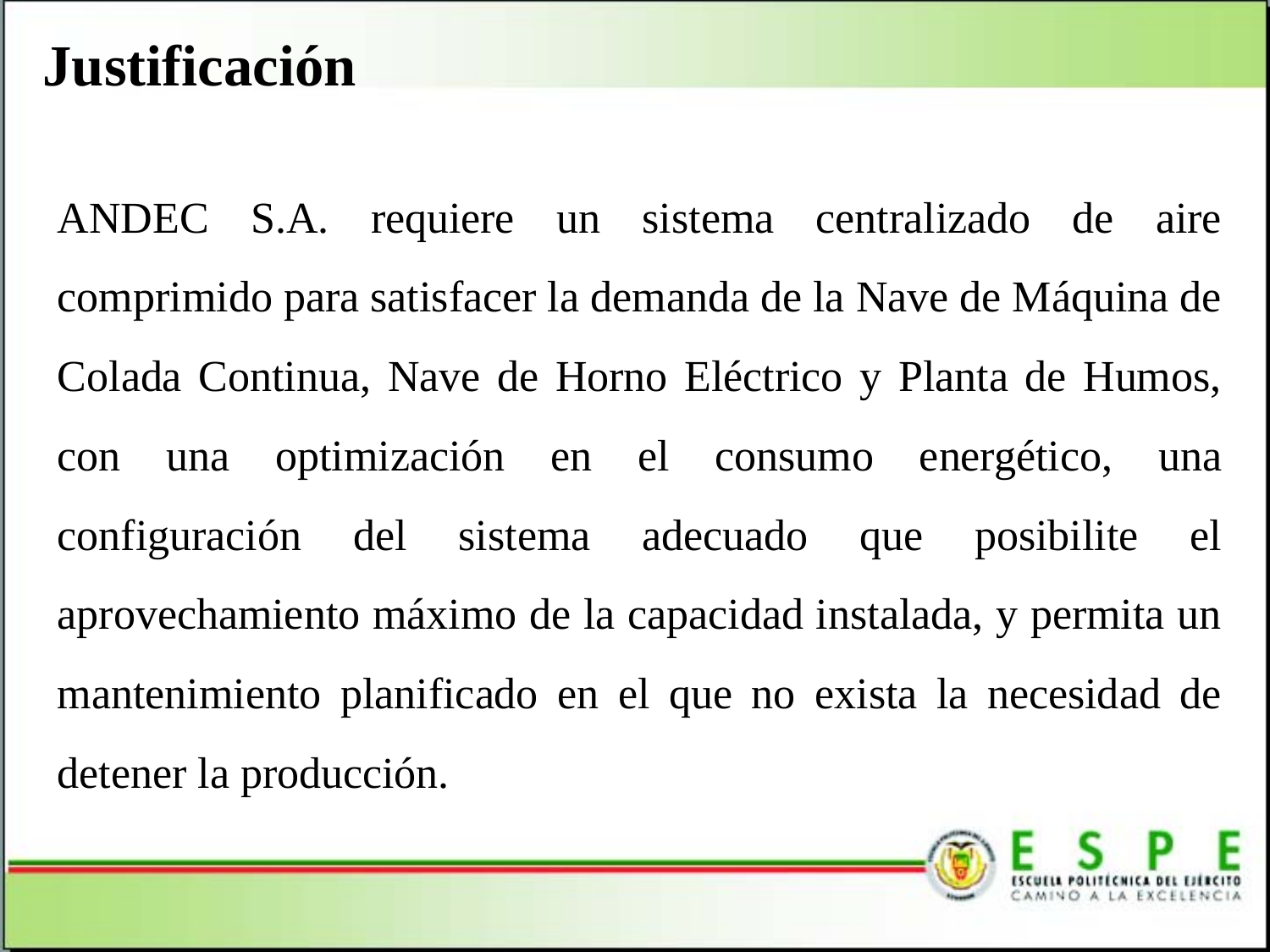

Justificación
ANDEC S.A. requiere un sistema centralizado de aire comprimido para satisfacer la demanda de la Nave de Máquina de Colada Continua, Nave de Horno Eléctrico y Planta de Humos, con una optimización en el consumo energético, una configuración del sistema adecuado que posibilite el aprovechamiento máximo de la capacidad instalada, y permita un mantenimiento planificado en el que no exista la necesidad de detener la producción.